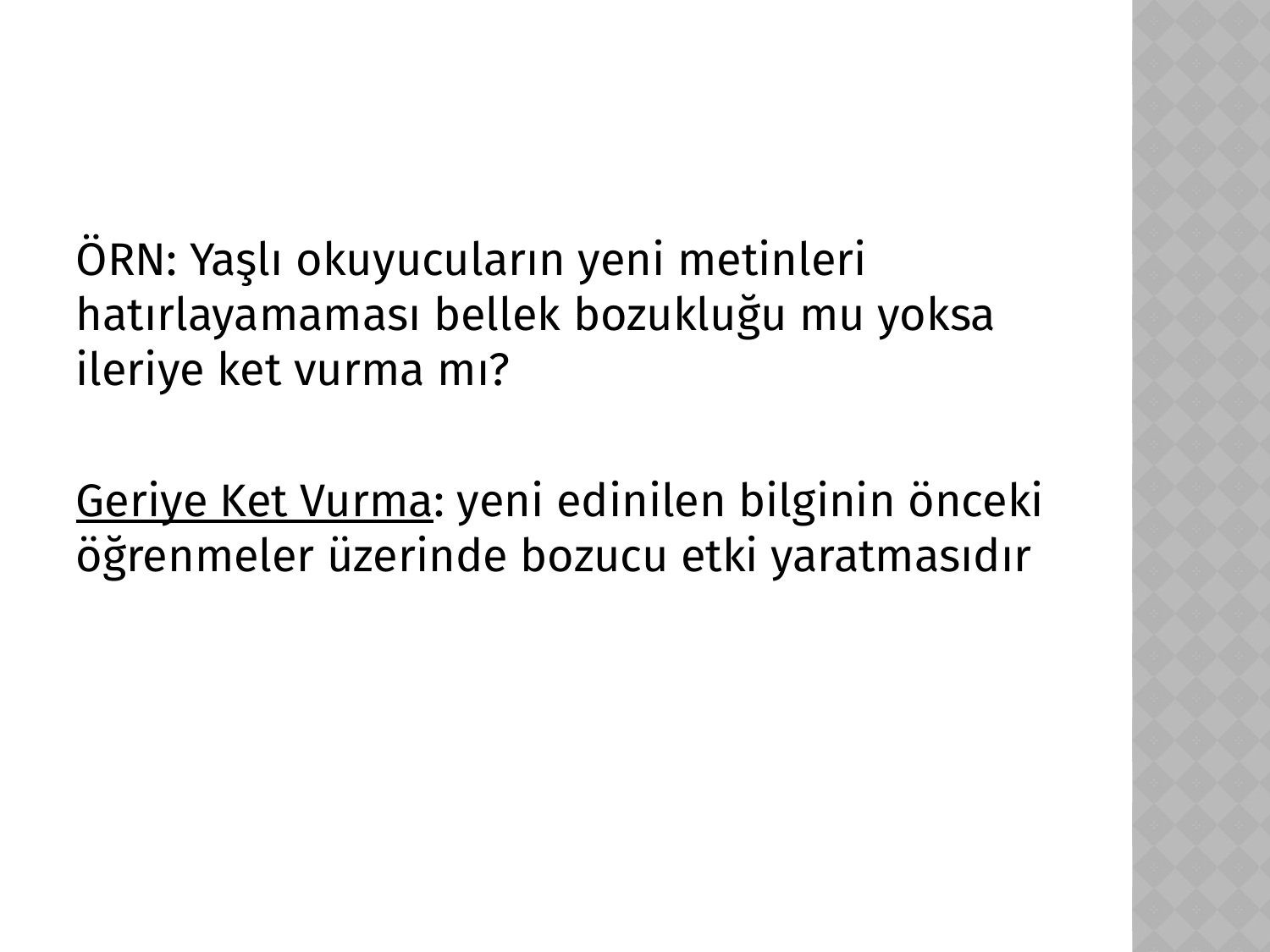

#
ÖRN: Yaşlı okuyucuların yeni metinleri hatırlayamaması bellek bozukluğu mu yoksa ileriye ket vurma mı?

Geriye Ket Vurma: yeni edinilen bilginin önceki öğrenmeler üzerinde bozucu etki yaratmasıdır